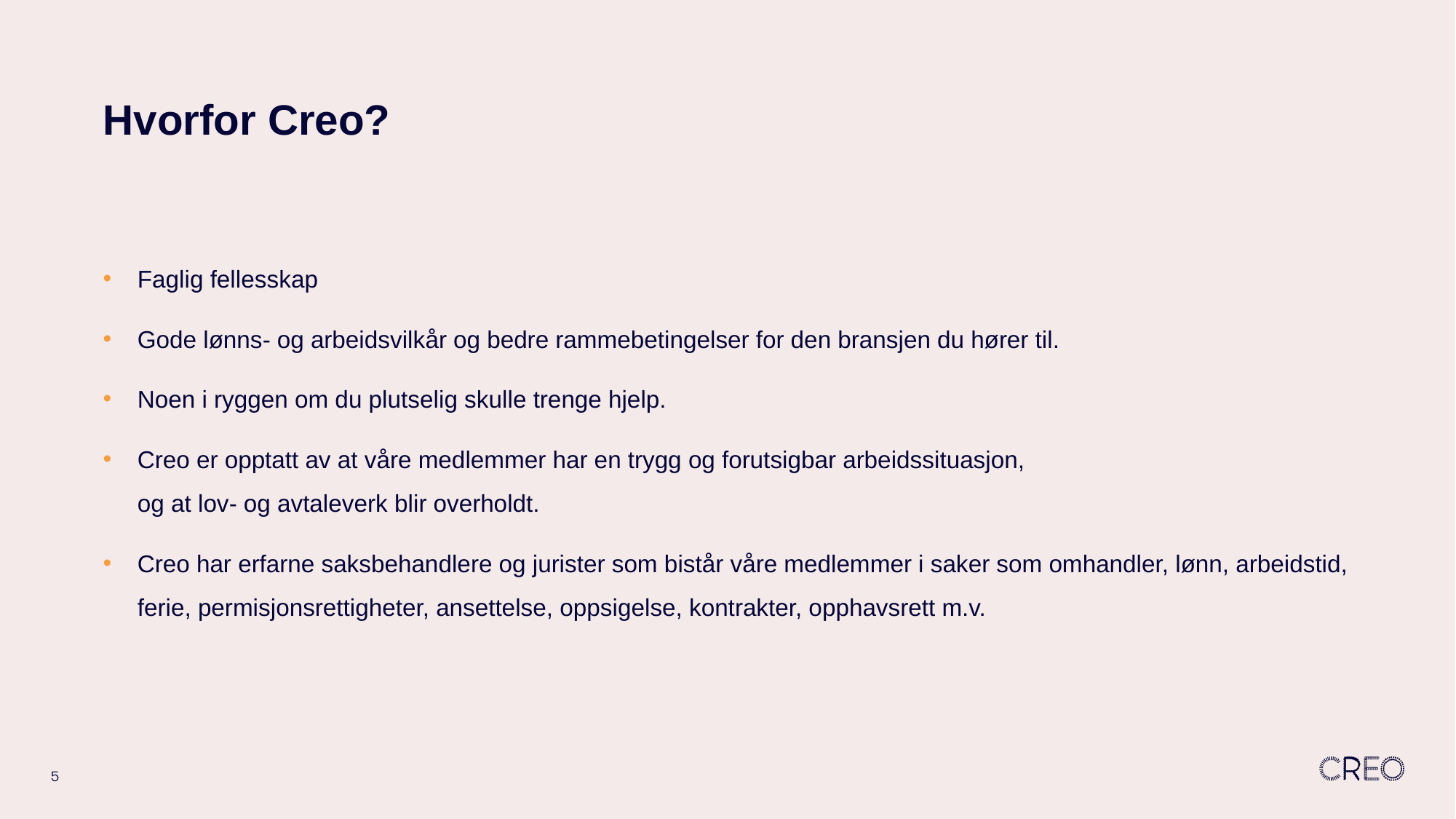

# Hvorfor Creo?

Faglig fellesskap
Gode lønns- og arbeidsvilkår og bedre rammebetingelser for den bransjen du hører til.
Noen i ryggen om du plutselig skulle trenge hjelp.
Creo er opptatt av at våre medlemmer har en trygg og forutsigbar arbeidssituasjon,
og at lov- og avtaleverk blir overholdt.
Creo har erfarne saksbehandlere og jurister som bistår våre medlemmer i saker som omhandler, lønn, arbeidstid, ferie, permisjonsrettigheter, ansettelse, oppsigelse, kontrakter, opphavsrett m.v.

5